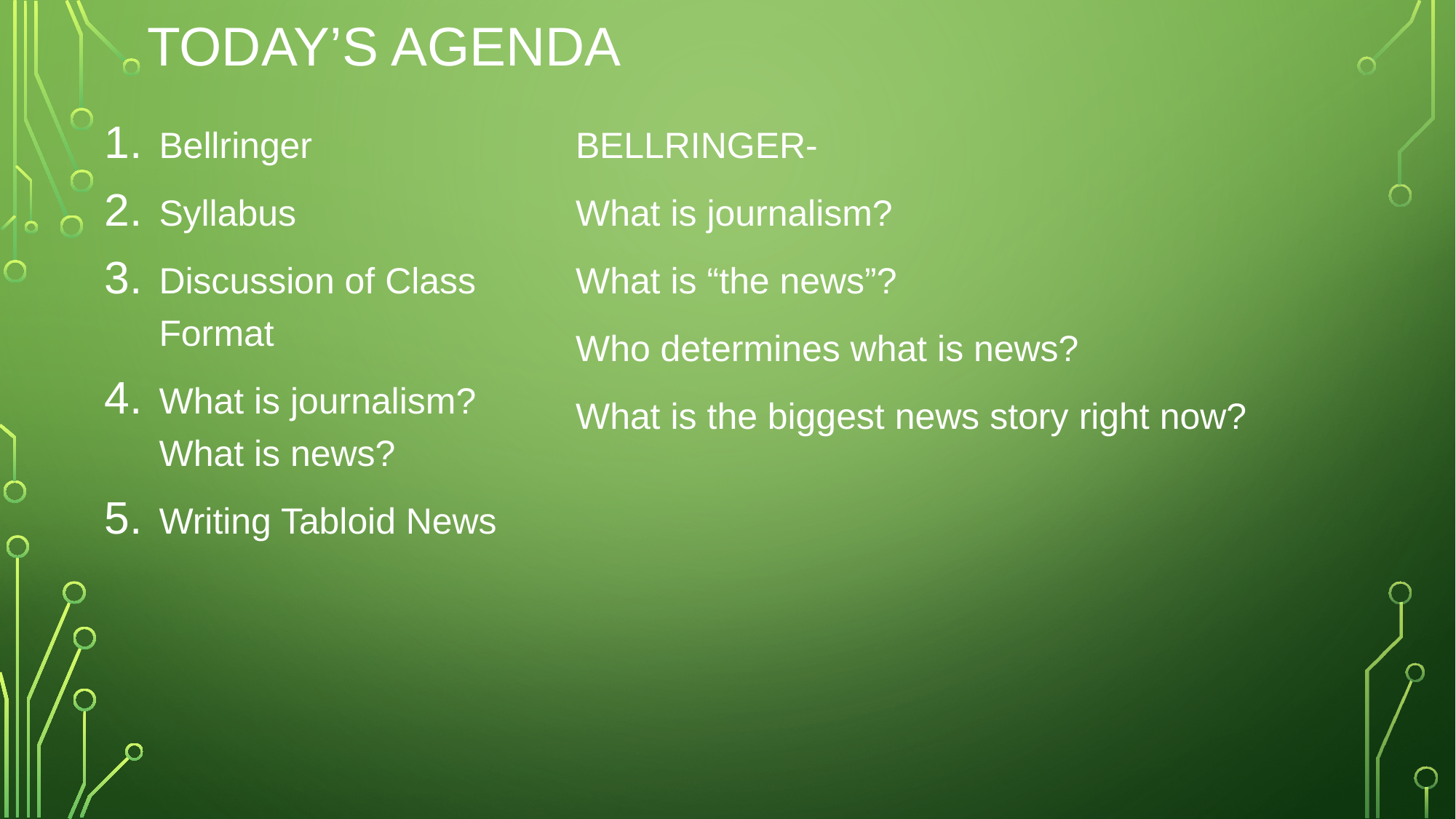

# Today’s Agenda
Bellringer
Syllabus
Discussion of Class Format
What is journalism?  What is news?
Writing Tabloid News

BELLRINGER-
What is journalism?
What is “the news”?
Who determines what is news?
What is the biggest news story right now?